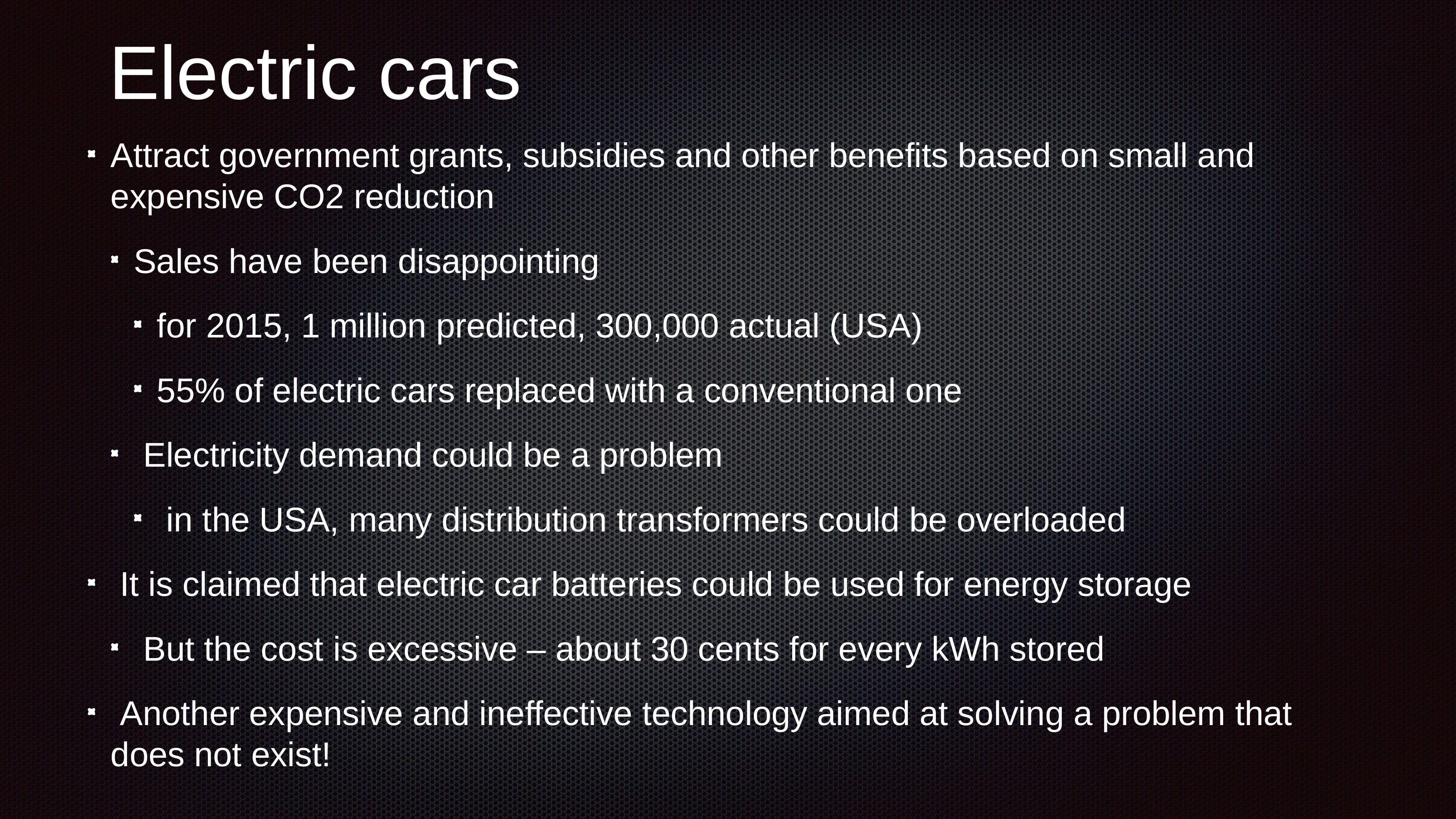

# Electric cars
Attract government grants, subsidies and other benefits based on small and expensive CO2 reduction
Sales have been disappointing
for 2015, 1 million predicted, 300,000 actual (USA)
55% of electric cars replaced with a conventional one
 Electricity demand could be a problem
 in the USA, many distribution transformers could be overloaded
 It is claimed that electric car batteries could be used for energy storage
 But the cost is excessive – about 30 cents for every kWh stored
 Another expensive and ineffective technology aimed at solving a problem that does not exist!